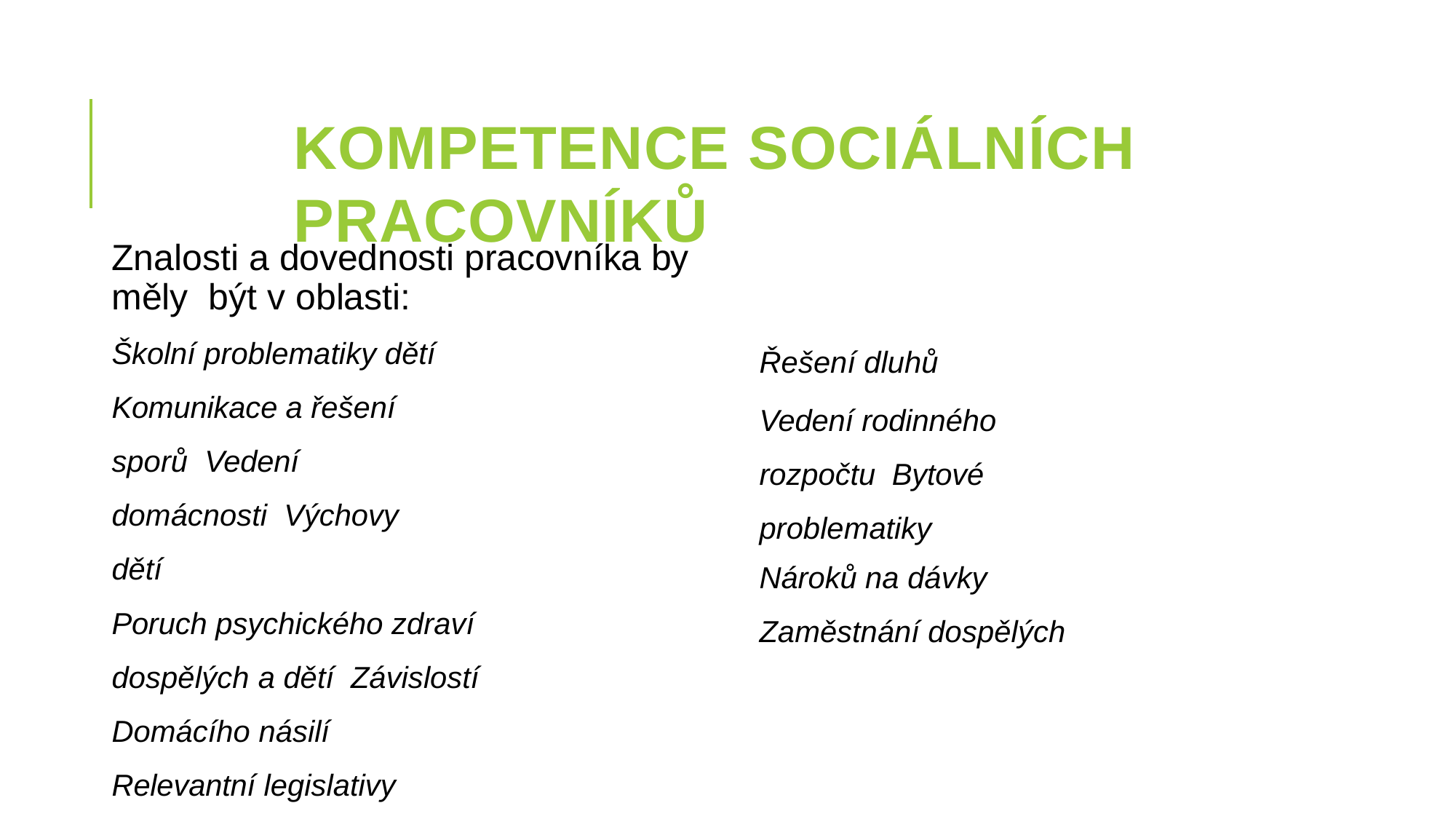

# KOMPETENCE SOCIÁLNÍCH PRACOVNÍKŮ
Znalosti a dovednosti pracovníka by měly  být v oblasti:
Školní problematiky dětí
Komunikace a řešení sporů  Vedení domácnosti  Výchovy dětí
Poruch psychického zdraví dospělých a dětí  Závislostí
Domácího násilí
Relevantní legislativy
Řešení dluhů
Vedení rodinného rozpočtu  Bytové problematiky
Nároků na dávky
Zaměstnání dospělých